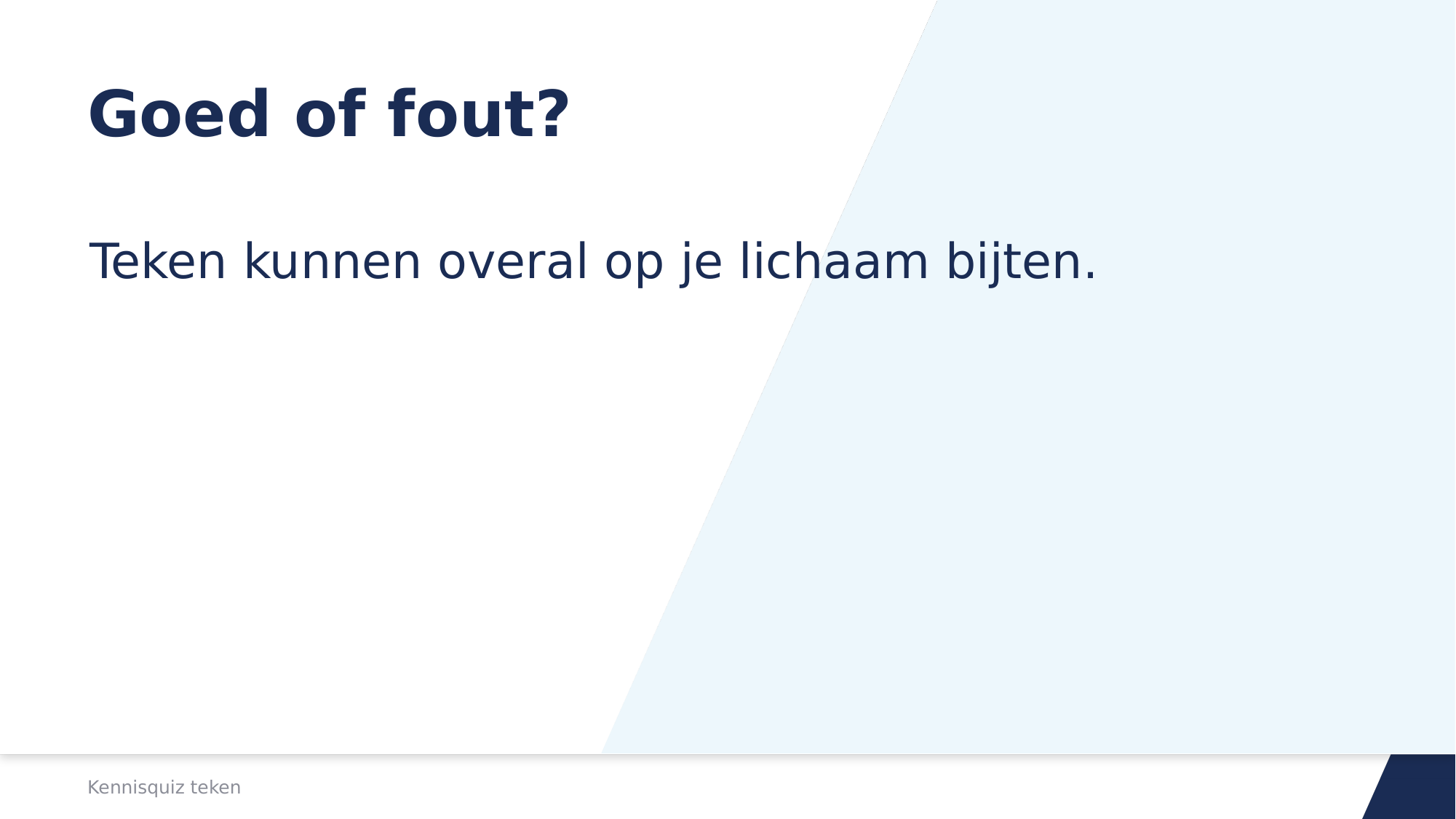

# Goed of fout?
Teken kunnen overal op je lichaam bijten.
Kennisquiz teken